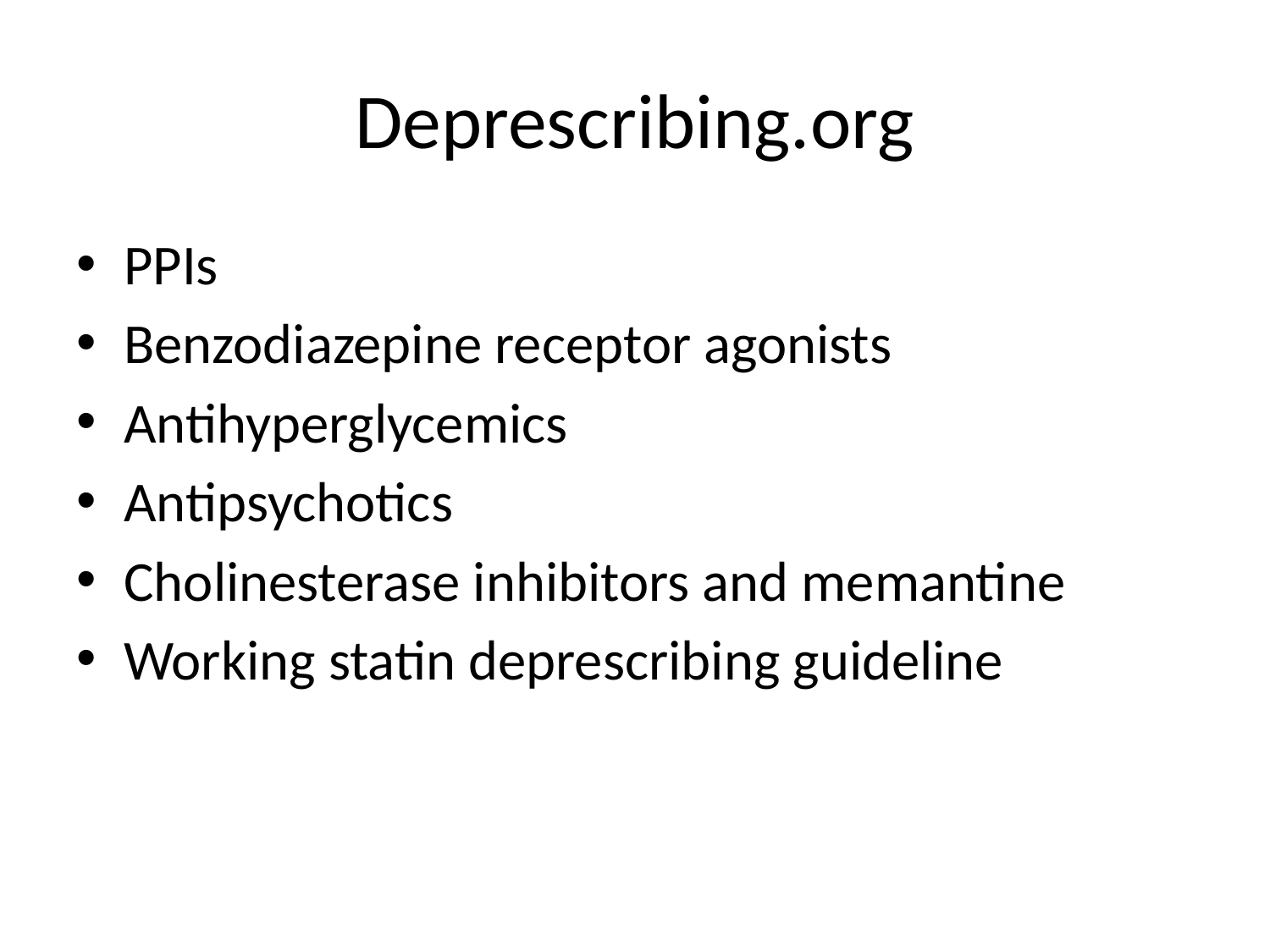

# Deprescribing.org
PPIs
Benzodiazepine receptor agonists
Antihyperglycemics
Antipsychotics
Cholinesterase inhibitors and memantine
Working statin deprescribing guideline